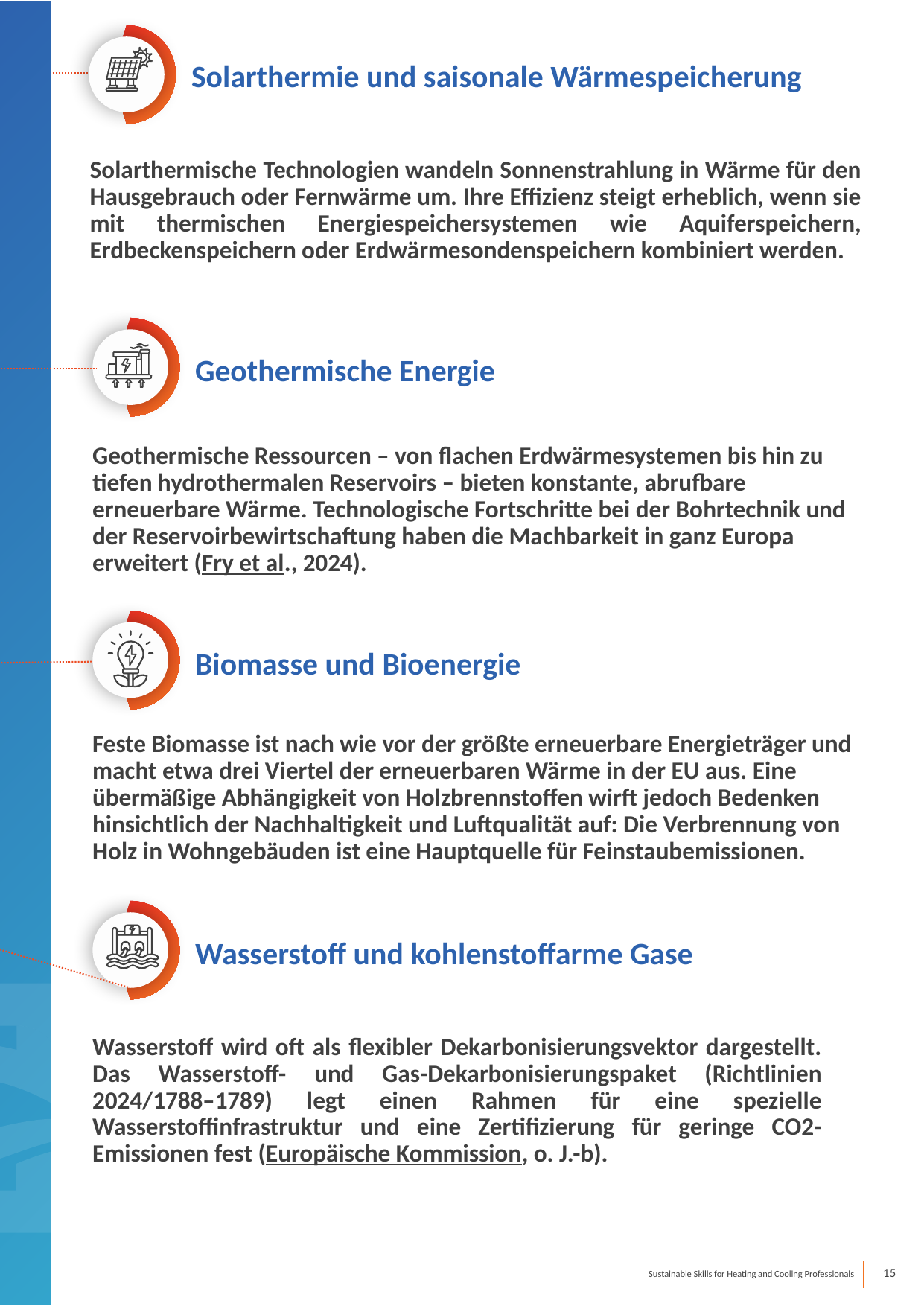

Solarthermie und saisonale Wärmespeicherung
Solarthermische Technologien wandeln Sonnenstrahlung in Wärme für den Hausgebrauch oder Fernwärme um. Ihre Effizienz steigt erheblich, wenn sie mit thermischen Energiespeichersystemen wie Aquiferspeichern, Erdbeckenspeichern oder Erdwärmesondenspeichern kombiniert werden.

Geothermische Energie
Geothermische Ressourcen – von flachen Erdwärmesystemen bis hin zu tiefen hydrothermalen Reservoirs – bieten konstante, abrufbare erneuerbare Wärme. Technologische Fortschritte bei der Bohrtechnik und der Reservoirbewirtschaftung haben die Machbarkeit in ganz Europa erweitert (Fry et al., 2024).

Biomasse und Bioenergie
Feste Biomasse ist nach wie vor der größte erneuerbare Energieträger und macht etwa drei Viertel der erneuerbaren Wärme in der EU aus. Eine übermäßige Abhängigkeit von Holzbrennstoffen wirft jedoch Bedenken hinsichtlich der Nachhaltigkeit und Luftqualität auf: Die Verbrennung von Holz in Wohngebäuden ist eine Hauptquelle für Feinstaubemissionen.

Wasserstoff und kohlenstoffarme Gase

Wasserstoff wird oft als flexibler Dekarbonisierungsvektor dargestellt. Das Wasserstoff- und Gas-Dekarbonisierungspaket (Richtlinien 2024/1788–1789) legt einen Rahmen für eine spezielle Wasserstoffinfrastruktur und eine Zertifizierung für geringe CO2-Emissionen fest (Europäische Kommission, o. J.-b).